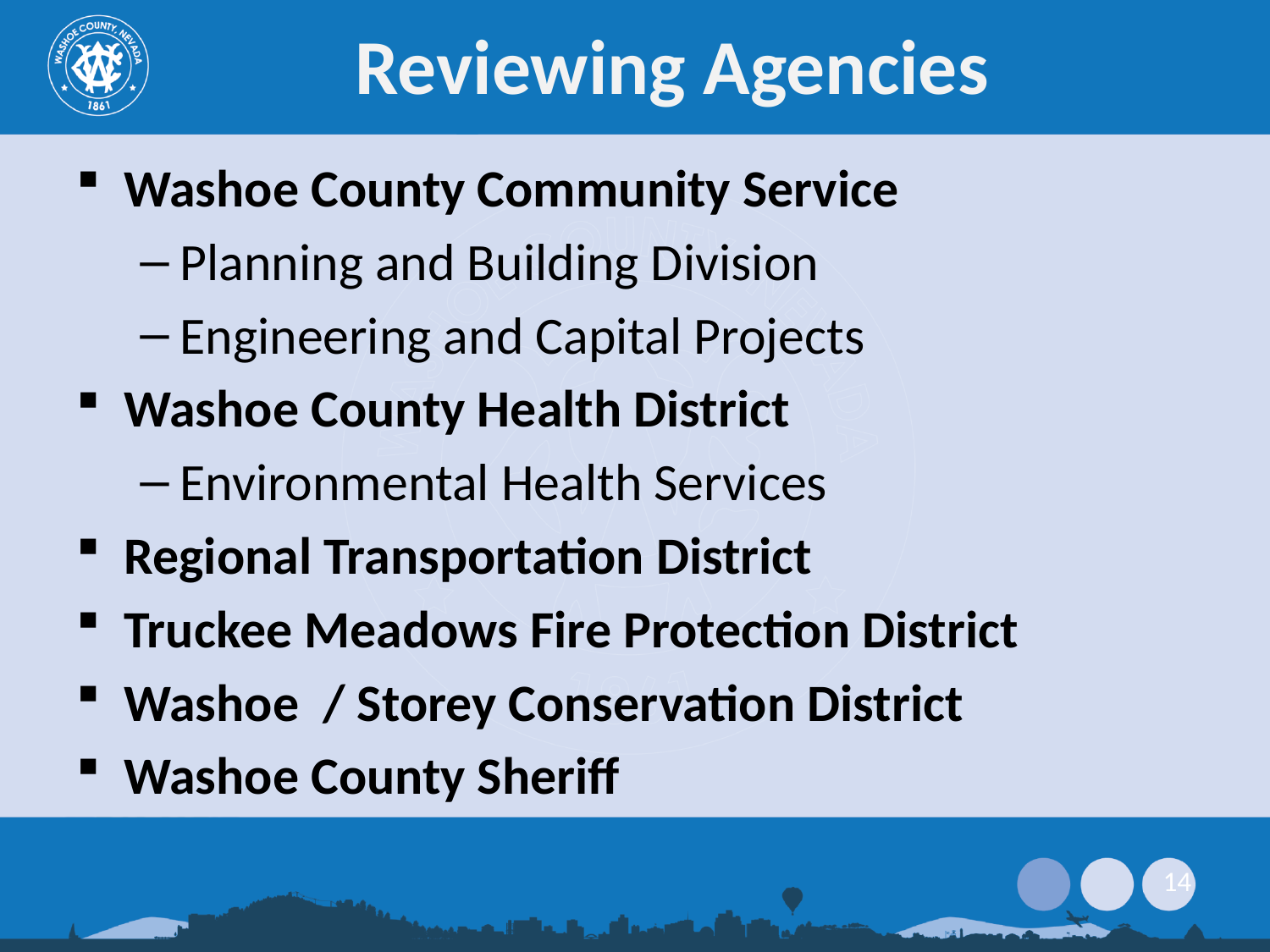

# Reviewing Agencies
Washoe County Community Service
Planning and Building Division
Engineering and Capital Projects
Washoe County Health District
Environmental Health Services
Regional Transportation District
Truckee Meadows Fire Protection District
Washoe  / Storey Conservation District
Washoe County Sheriff